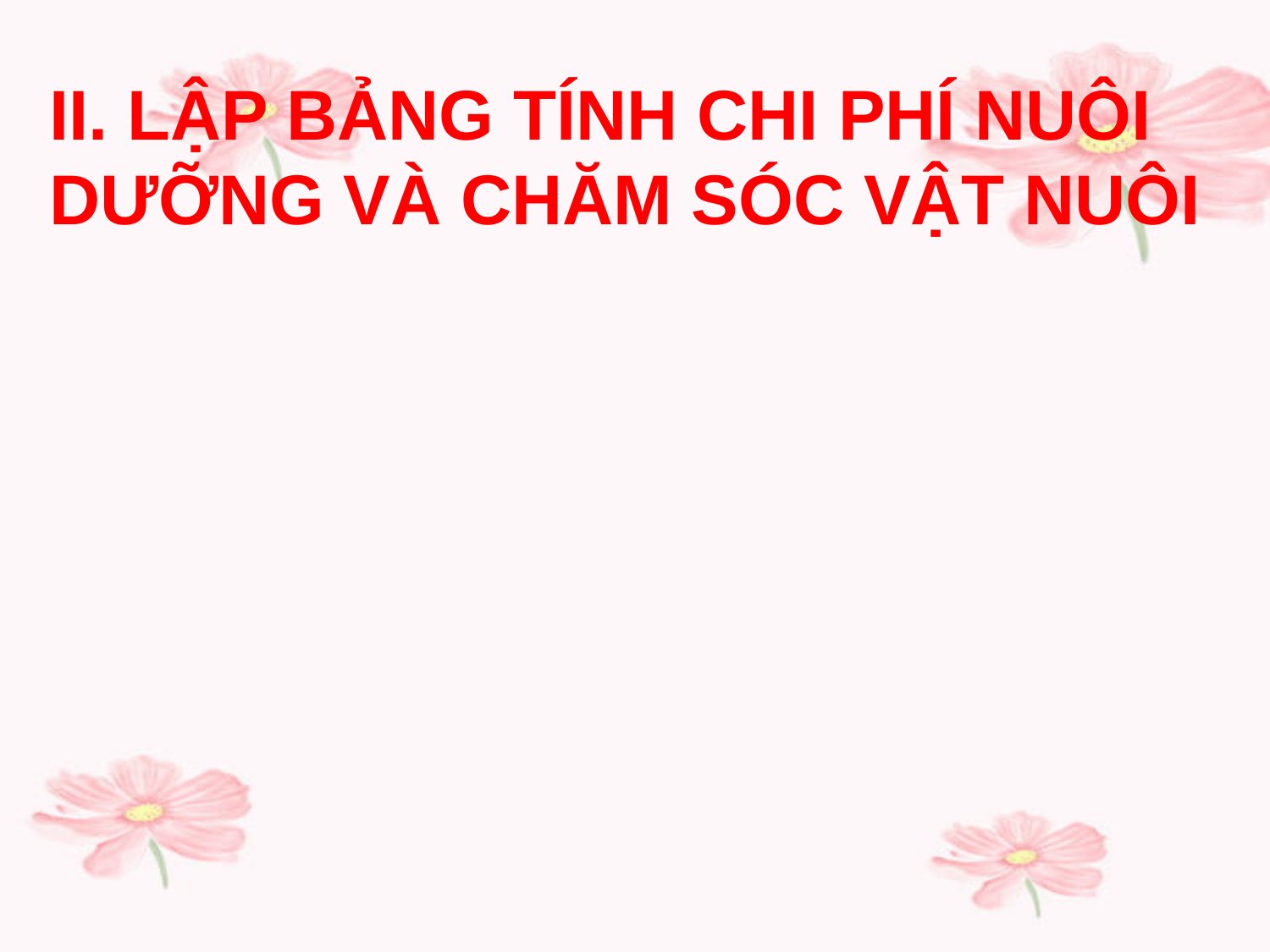

II. LẬP BẢNG TÍNH CHI PHÍ NUÔI DƯỠNG VÀ CHĂM SÓC VẬT NUÔI